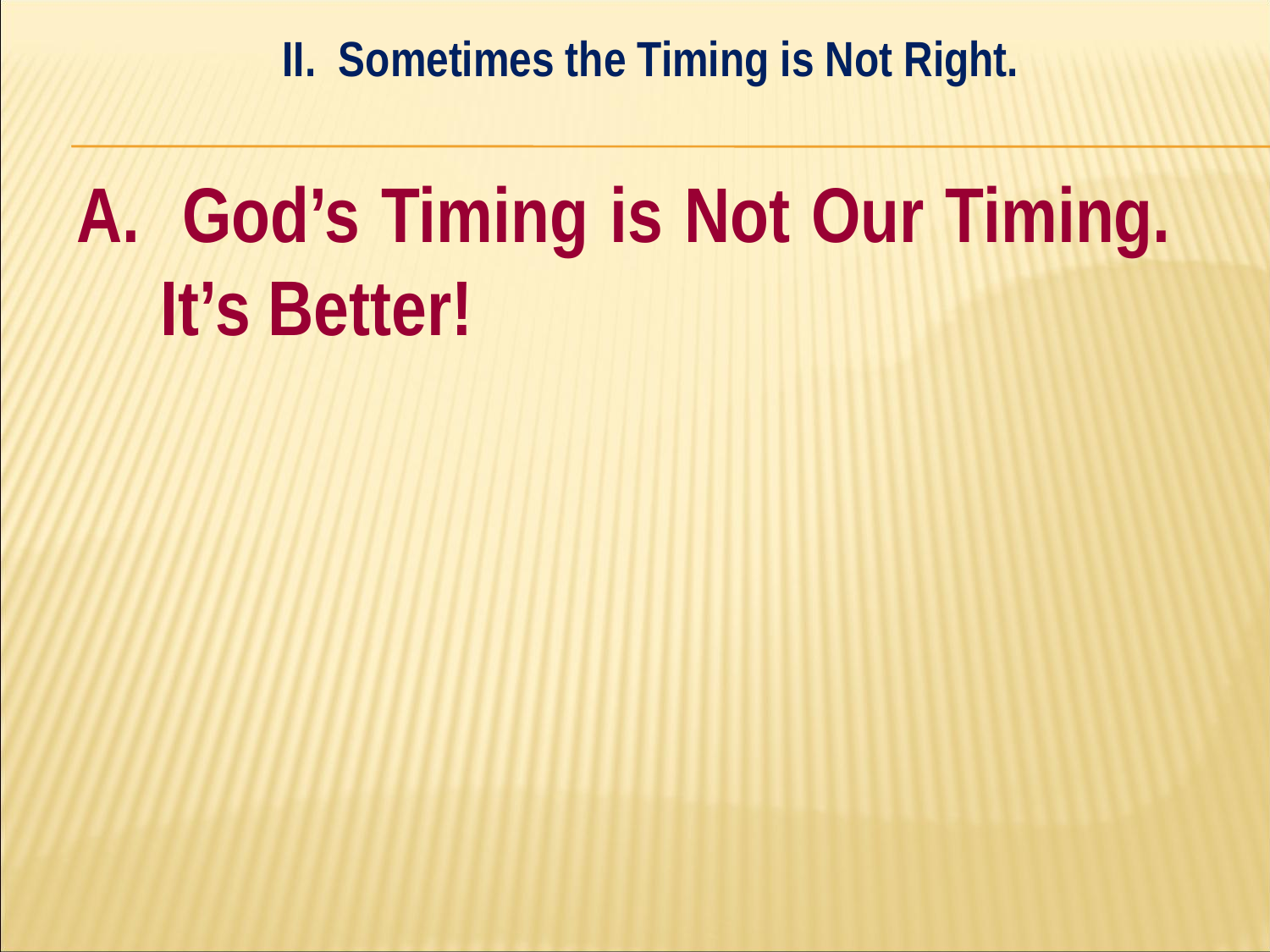

II.  Sometimes the Timing is Not Right.
#
A.  God’s Timing is Not Our Timing.  It’s Better!